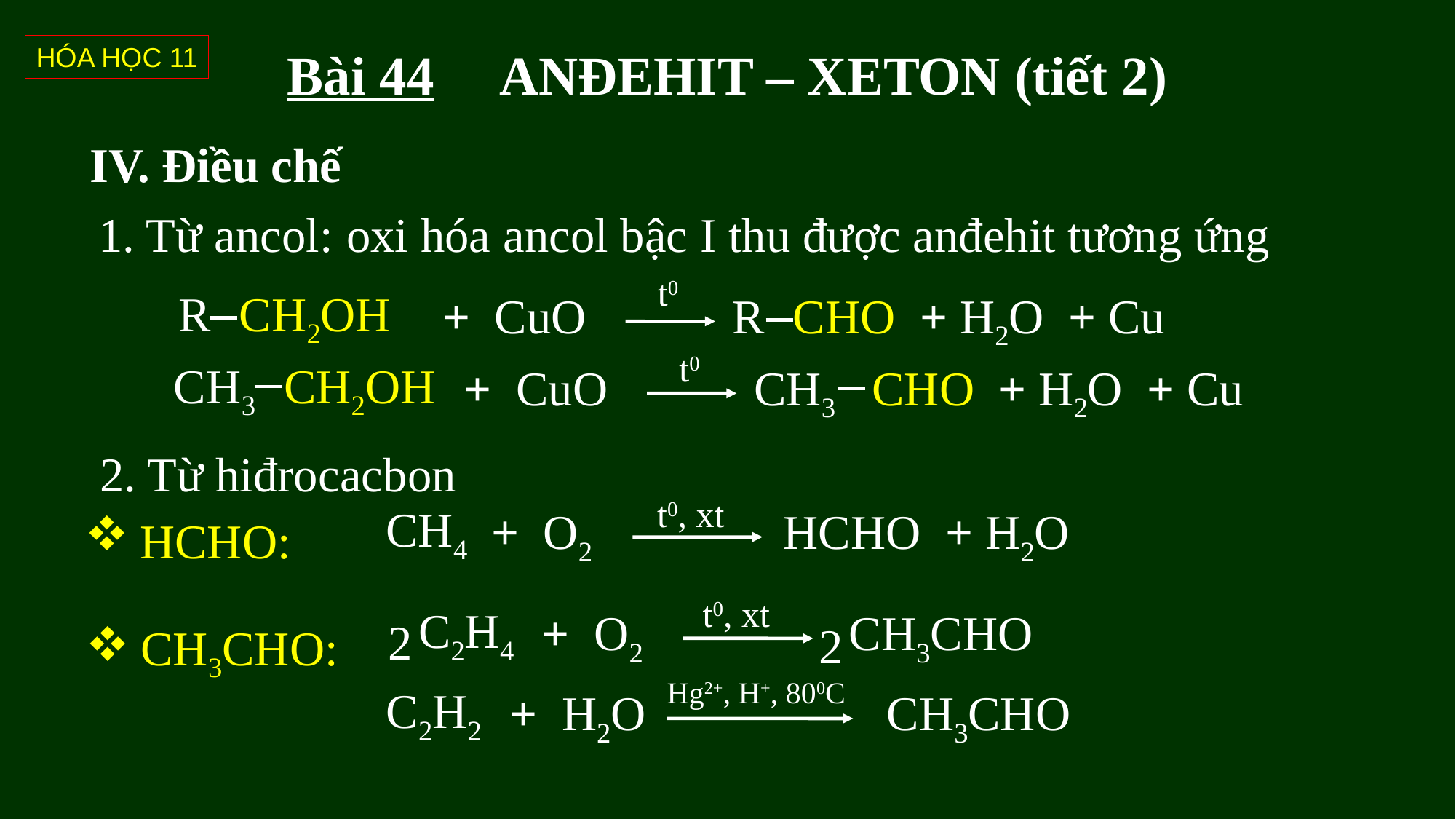

HÓA HỌC 11
# Bài 44     ANĐEHIT – XETON (tiết 2)
IV. Điều chế
oxi hóa ancol bậc I thu được anđehit tương ứng
1. Từ ancol:
t0
R    CH2OH
   +  CuO
R    CHO  + H2O  + Cu

t0
CH3    CH2OH
   +  CuO
CH3   CHO  + H2O  + Cu

2. Từ hiđrocacbon
HCHO:
t0, xt
CH4
  +  O2
HCHO  + H2O

2
CH3CHO:
2
t0, xt
C2H4
  +  O2
CH3CHO

Hg2+, H+, 800C
C2H2
  +  H2O
CH3CHO